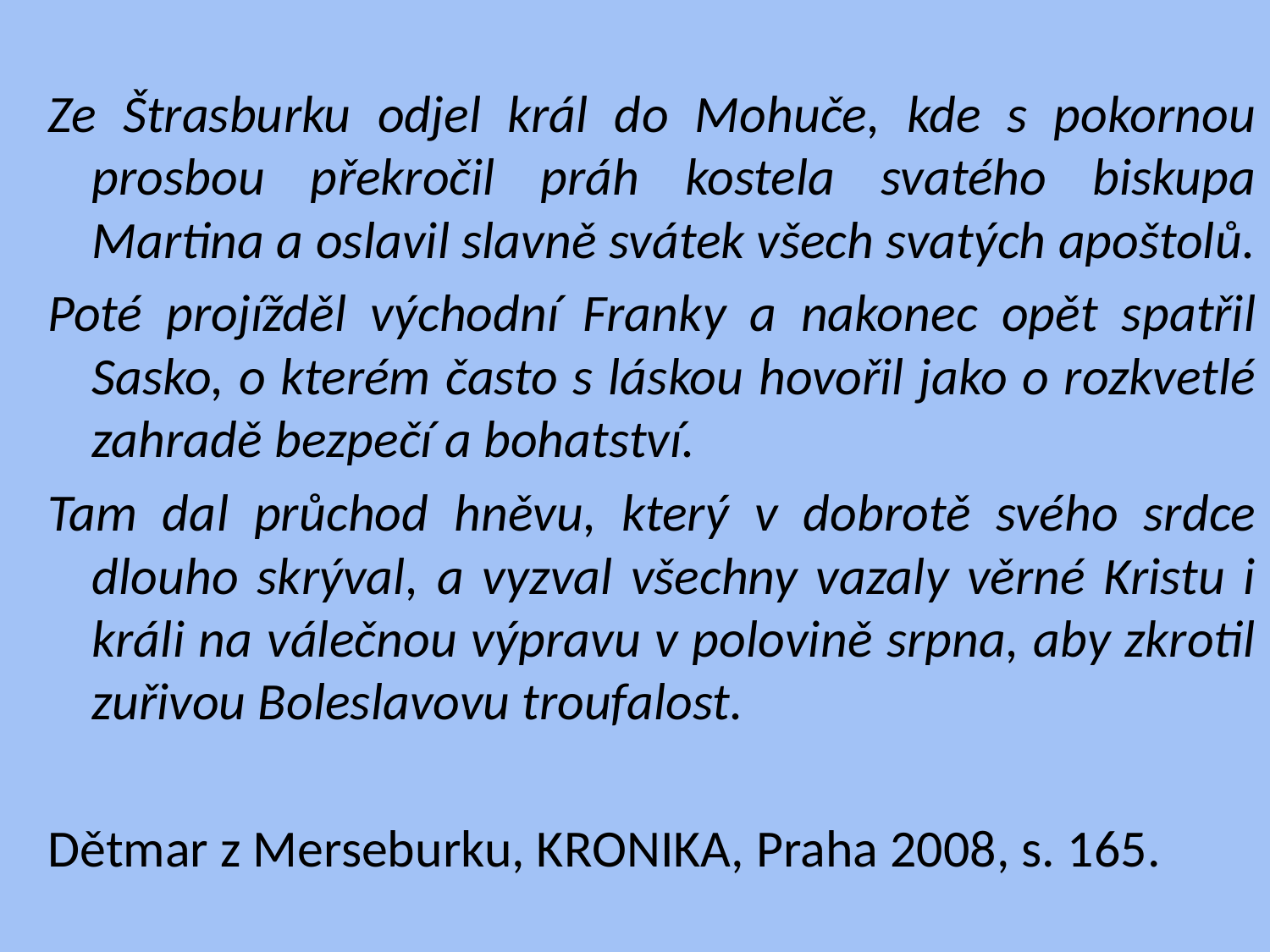

Ze Štrasburku odjel král do Mohuče, kde s pokornou prosbou překročil práh kostela svatého biskupa Martina a oslavil slavně svátek všech svatých apoštolů.
Poté projížděl východní Franky a nakonec opět spatřil Sasko, o kterém často s láskou hovořil jako o rozkvetlé zahradě bezpečí a bohatství.
Tam dal průchod hněvu, který v dobrotě svého srdce dlouho skrýval, a vyzval všechny vazaly věrné Kristu i králi na válečnou výpravu v polovině srpna, aby zkrotil zuřivou Boleslavovu troufalost.

Dětmar z Merseburku, KRONIKA, Praha 2008, s. 165.